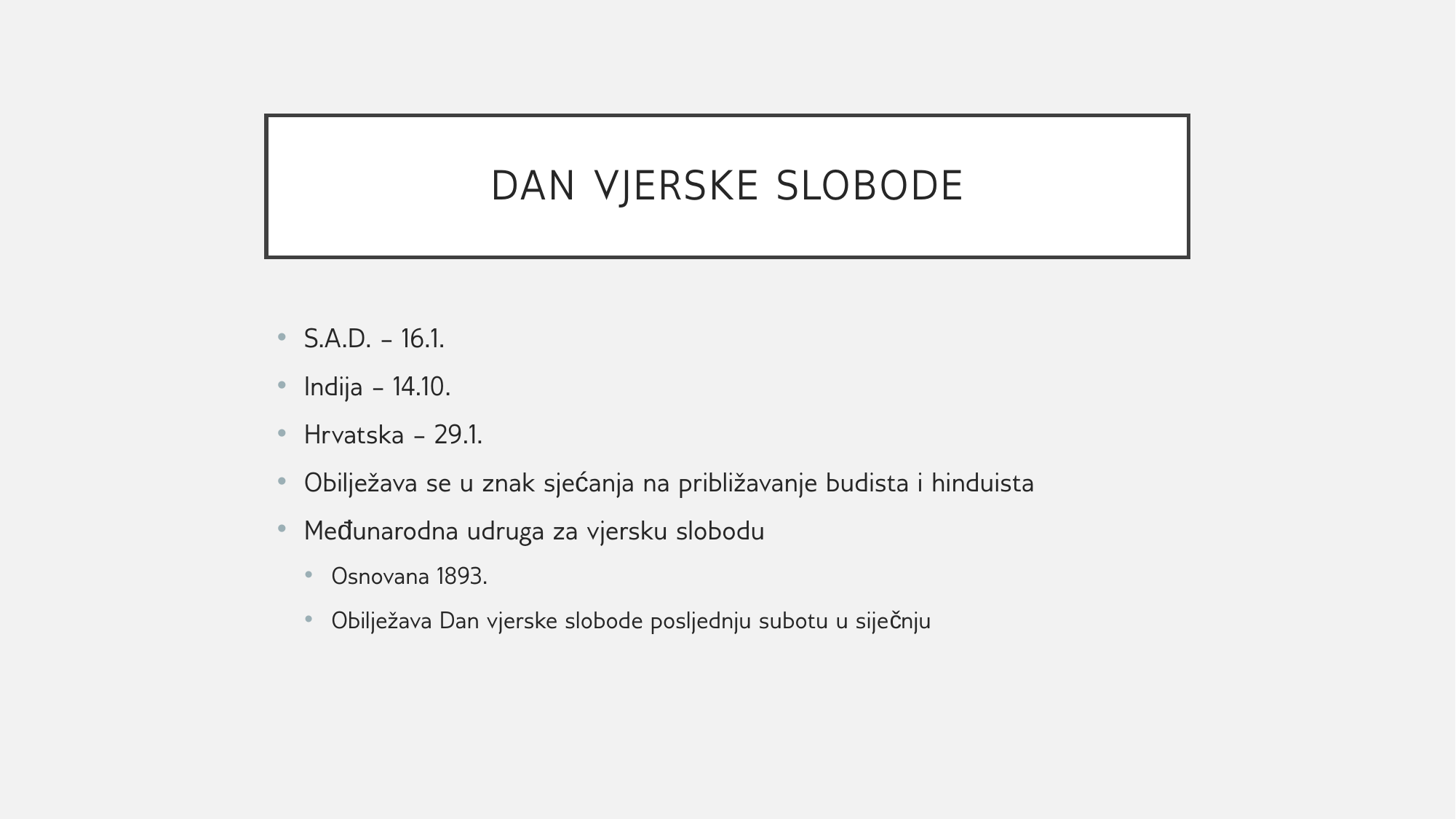

DAN Vjerske slobode
S.A.D. – 16.1.
Indija – 14.10.
Hrvatska – 29.1.
Obilježava se u znak sjećanja na približavanje budista i hinduista
Međunarodna udruga za vjersku slobodu
Osnovana 1893.
Obilježava Dan vjerske slobode posljednju subotu u siječnju